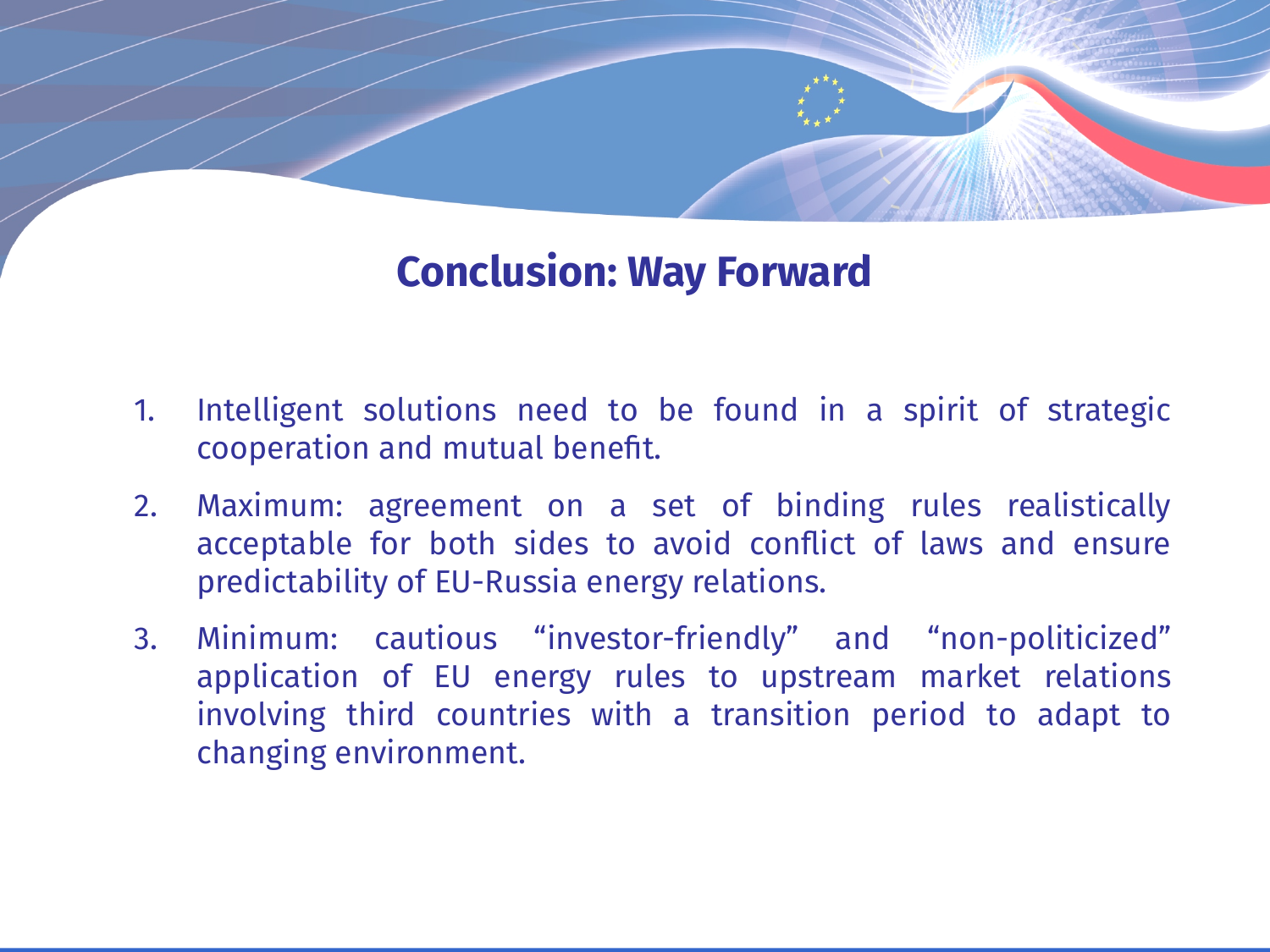

Conclusion: Way Forward

Intelligent solutions need to be found in a spirit of strategic cooperation and mutual benefit.
Maximum: agreement on a set of binding rules realistically acceptable for both sides to avoid conflict of laws and ensure predictability of EU-Russia energy relations.
Minimum: cautious “investor-friendly” and “non-politicized” application of EU energy rules to upstream market relations involving third countries with a transition period to adapt to changing environment.